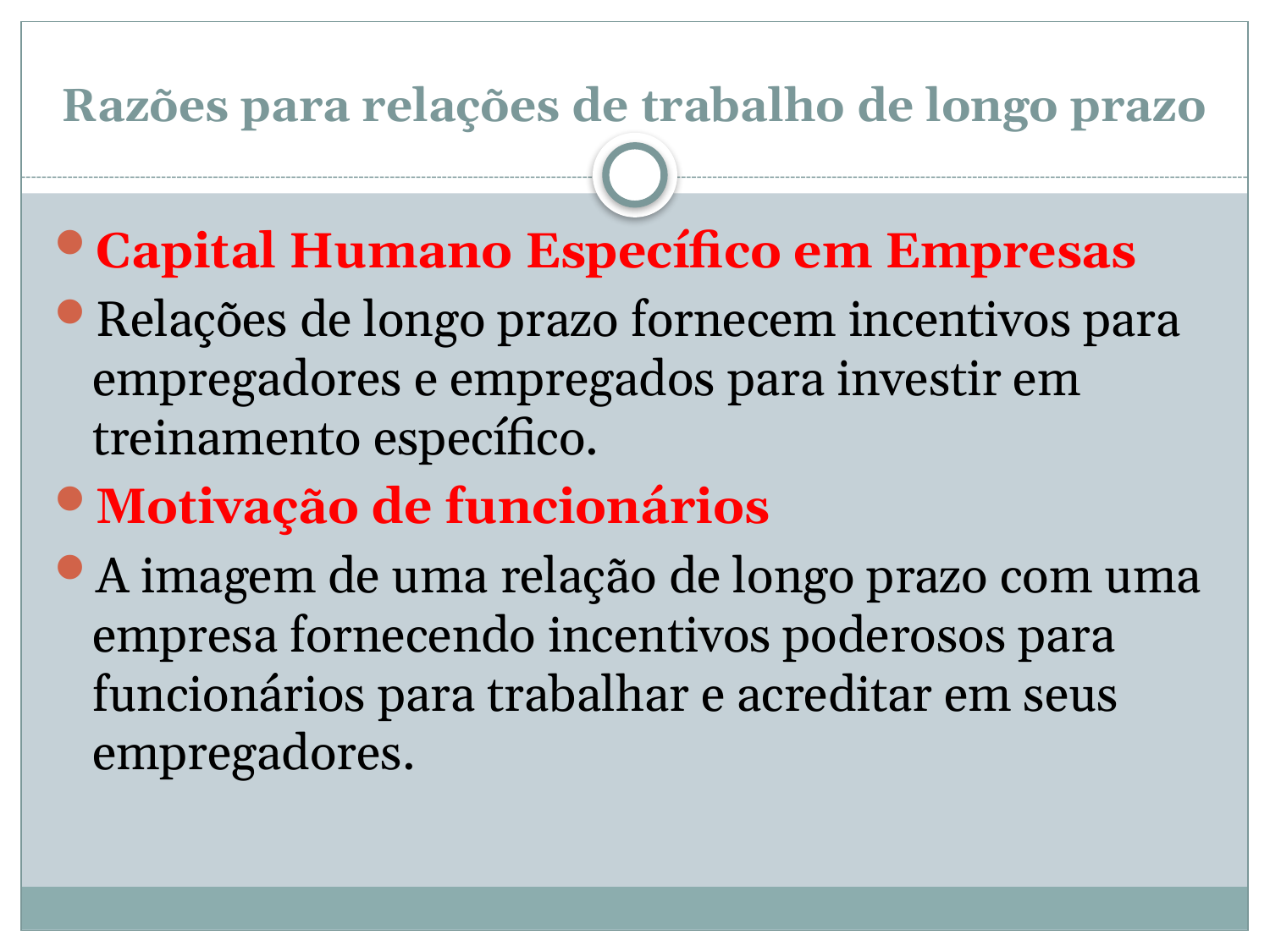

# Razões para relações de trabalho de longo prazo
Capital Humano Específico em Empresas
Relações de longo prazo fornecem incentivos para empregadores e empregados para investir em treinamento específico.
Motivação de funcionários
A imagem de uma relação de longo prazo com uma empresa fornecendo incentivos poderosos para funcionários para trabalhar e acreditar em seus empregadores.